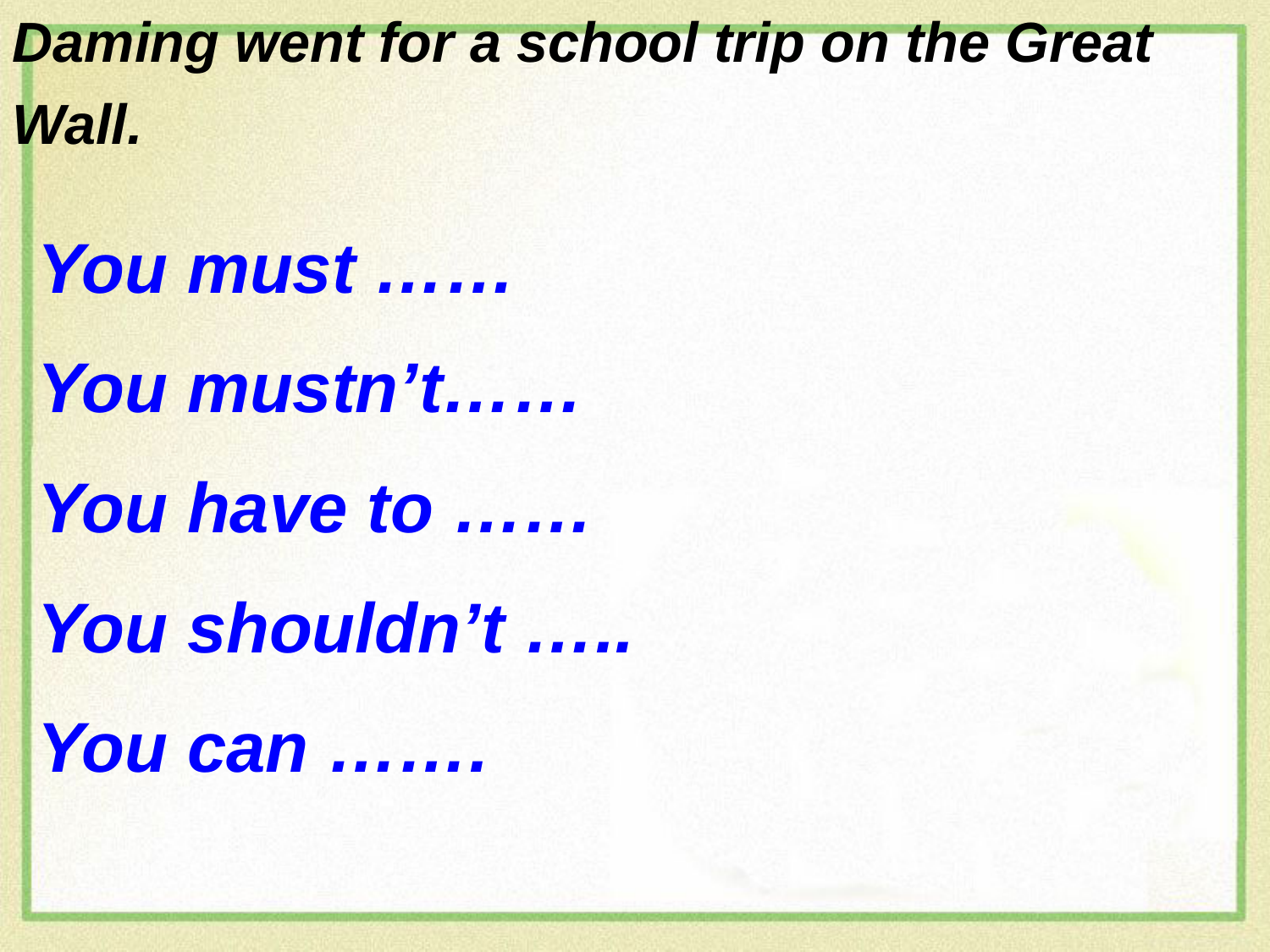

Daming went for a school trip on the Great Wall.
You must ……
You mustn’t……
You have to ……
You shouldn’t …..
You can …….